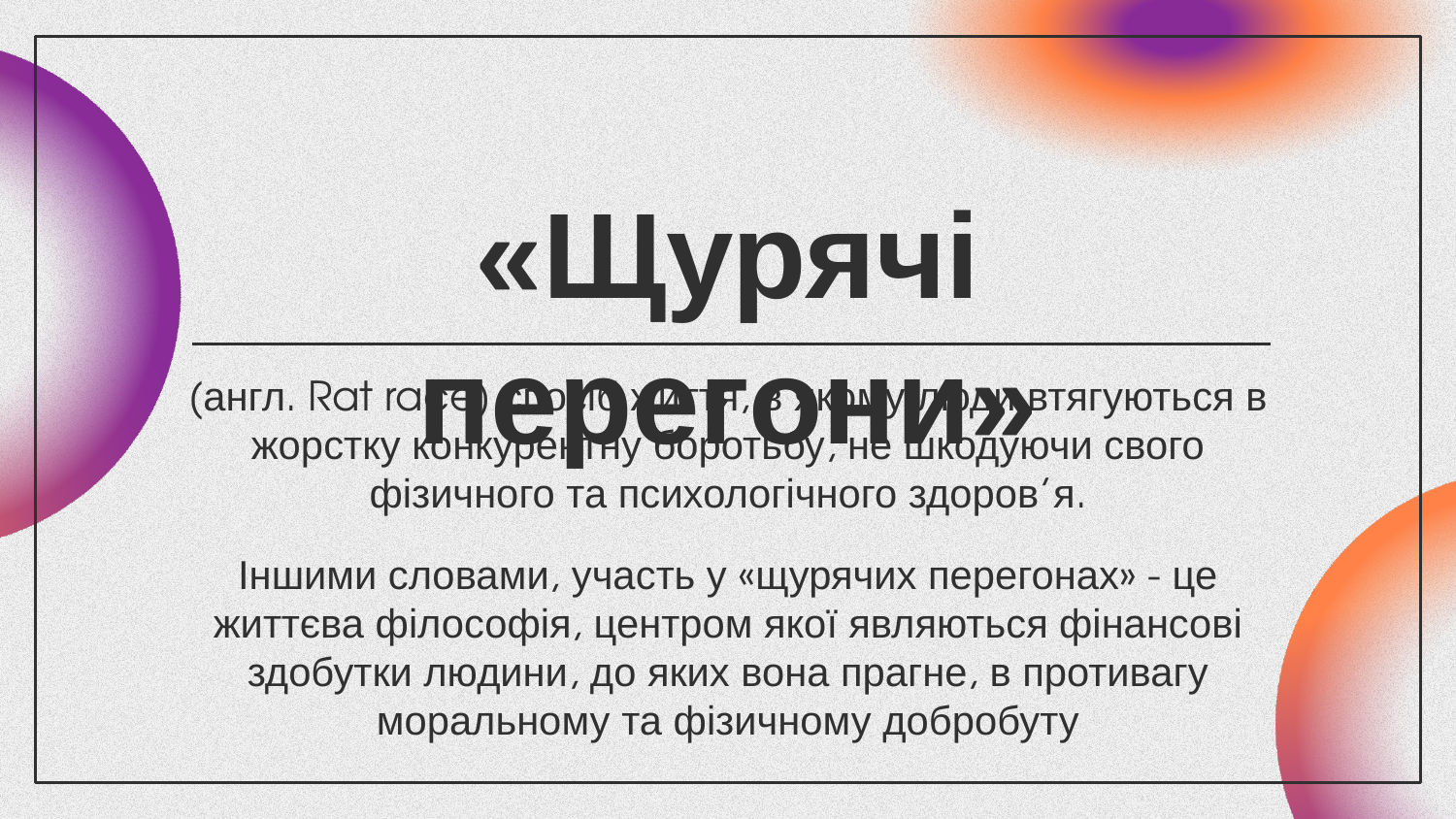

# «Щурячі перегони»
(англ. Rat race) спосіб життя, в якому люди втягуються в жорстку конкурентну боротьбу, не шкодуючи свого фізичного та психологічного здоров’я.
Іншими словами, участь у «щурячих перегонах» - це життєва філософія, центром якої являються фінансові здобутки людини, до яких вона прагне, в противагу моральному та фізичному добробуту